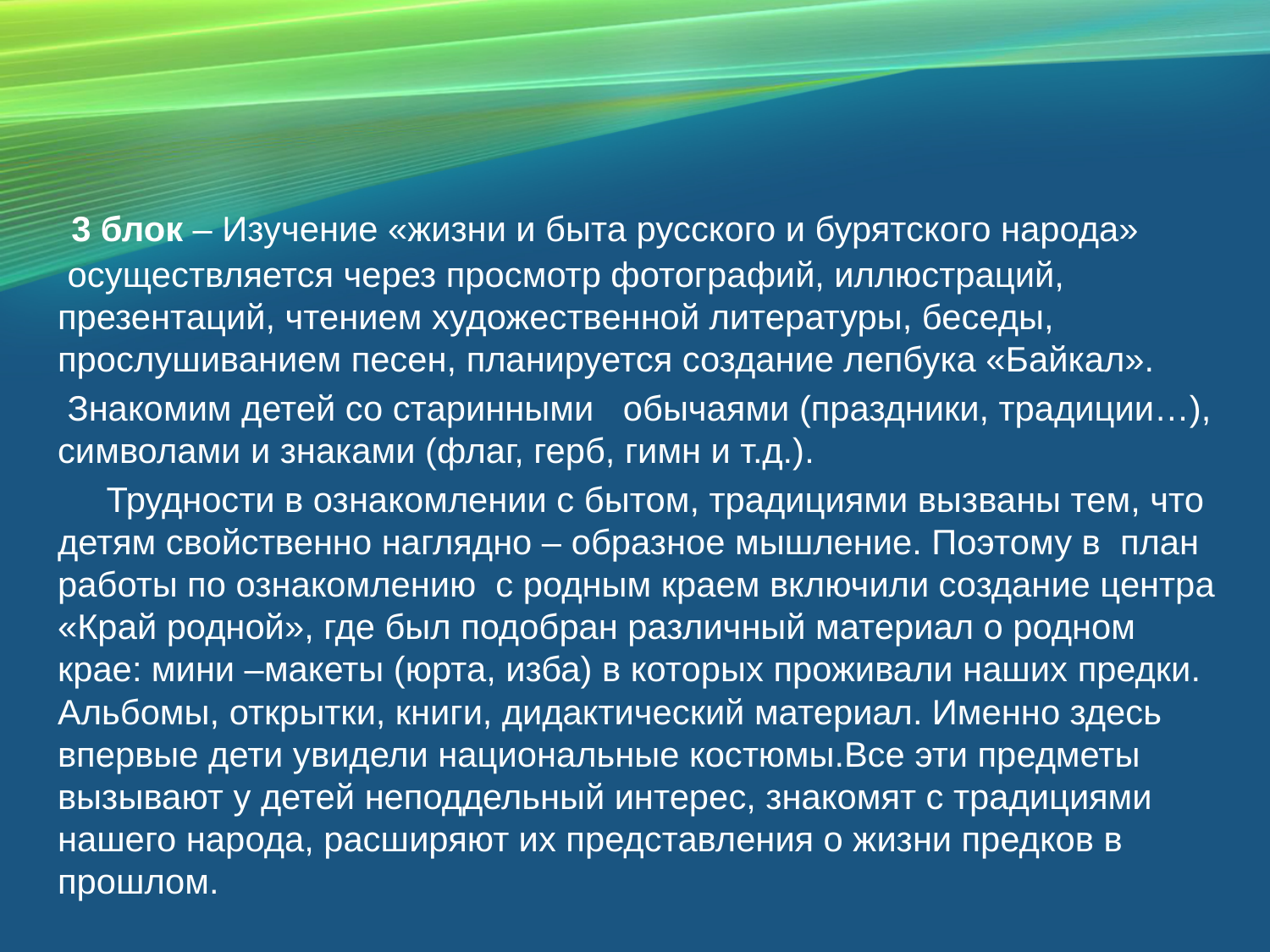

3 блок – Изучение «жизни и быта русского и бурятского народа»  осуществляется через просмотр фотографий, иллюстраций, презентаций, чтением художественной литературы, беседы, прослушиванием песен, планируется создание лепбука «Байкал».
 Знакомим детей со старинными   обычаями (праздники, традиции…), символами и знаками (флаг, герб, гимн и т.д.).
     Трудности в ознакомлении с бытом, традициями вызваны тем, что детям свойственно наглядно – образное мышление. Поэтому в  план работы по ознакомлению  с родным краем включили создание центра «Край родной», где был подобран различный материал о родном крае: мини –макеты (юрта, изба) в которых проживали наших предки. Альбомы, открытки, книги, дидактический материал. Именно здесь впервые дети увидели национальные костюмы.Все эти предметы  вызывают у детей неподдельный интерес, знакомят с традициями нашего народа, расширяют их представления о жизни предков в прошлом.